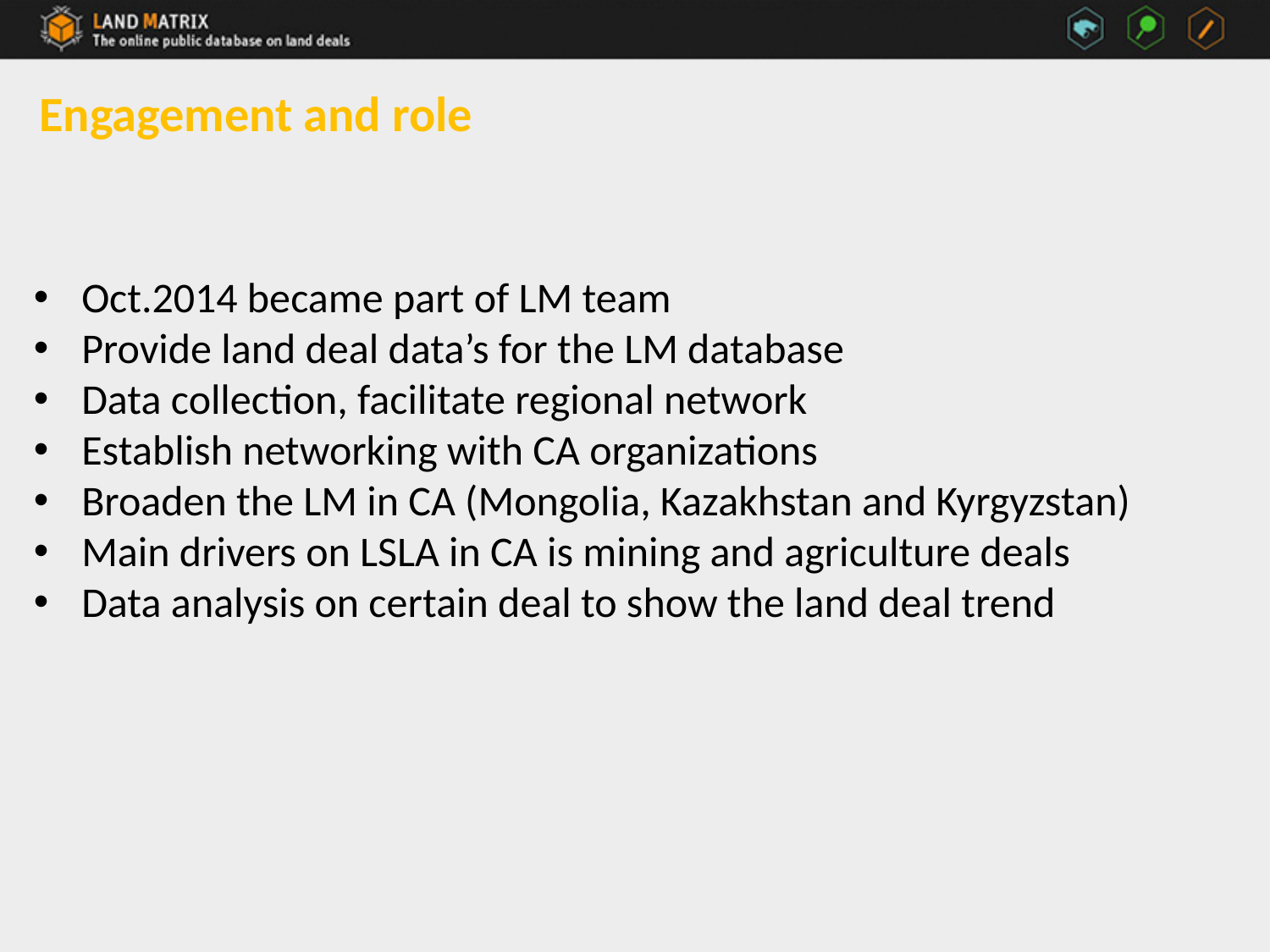

# Engagement and role

Oct.2014 became part of LM team
Provide land deal data’s for the LM database
Data collection, facilitate regional network
Establish networking with CA organizations
Broaden the LM in CA (Mongolia, Kazakhstan and Kyrgyzstan)
Main drivers on LSLA in CA is mining and agriculture deals
Data analysis on certain deal to show the land deal trend